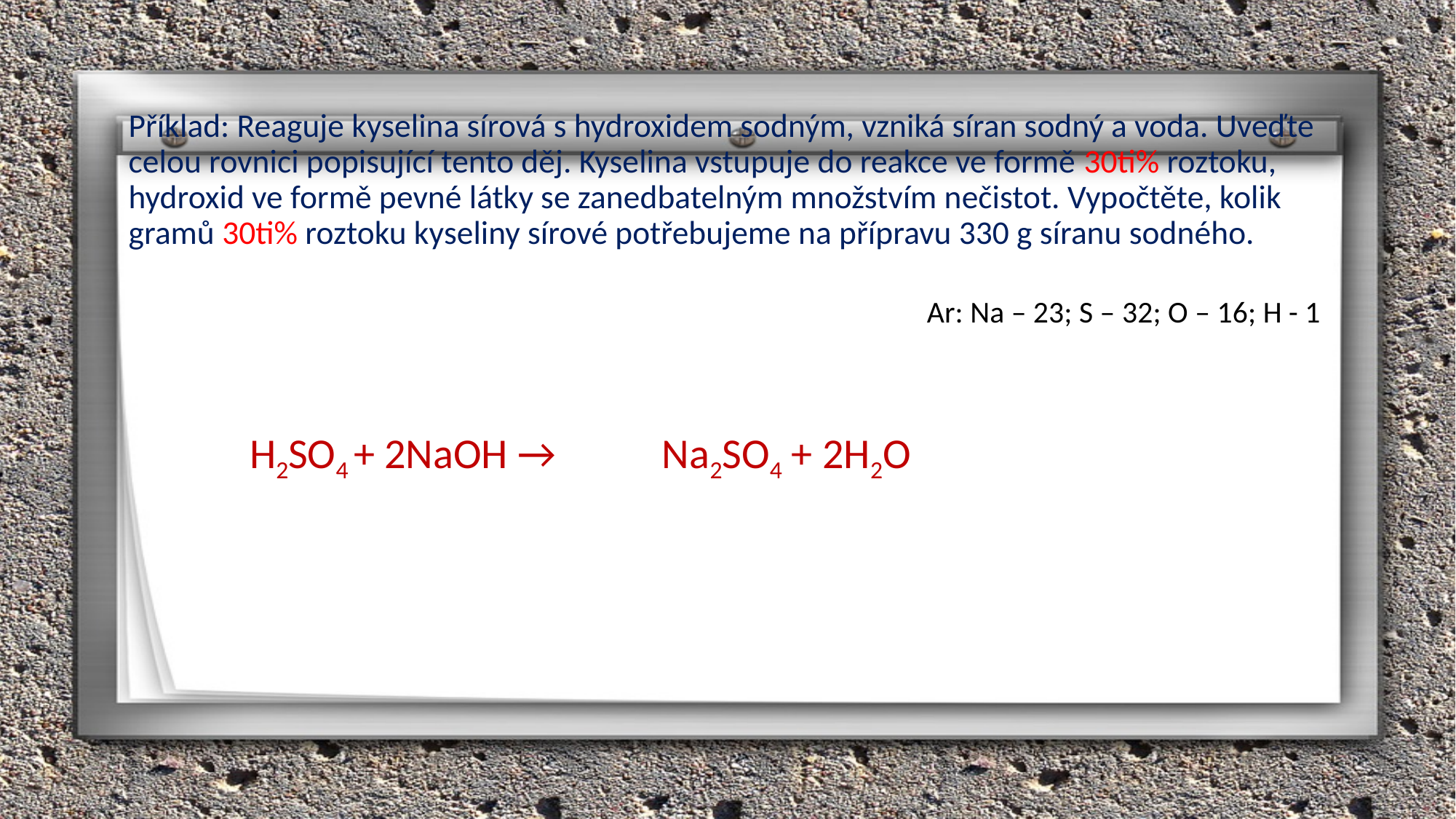

# Příklad: Reaguje kyselina sírová s hydroxidem sodným, vzniká síran sodný a voda. Uveďte celou rovnici popisující tento děj. Kyselina vstupuje do reakce ve formě 30ti% roztoku, hydroxid ve formě pevné látky se zanedbatelným množstvím nečistot. Vypočtěte, kolik gramů 30ti% roztoku kyseliny sírové potřebujeme na přípravu 330 g síranu sodného.
Ar: Na – 23; S – 32; O – 16; H - 1
H2SO4 + 2NaOH →           Na2SO4 + 2H2O